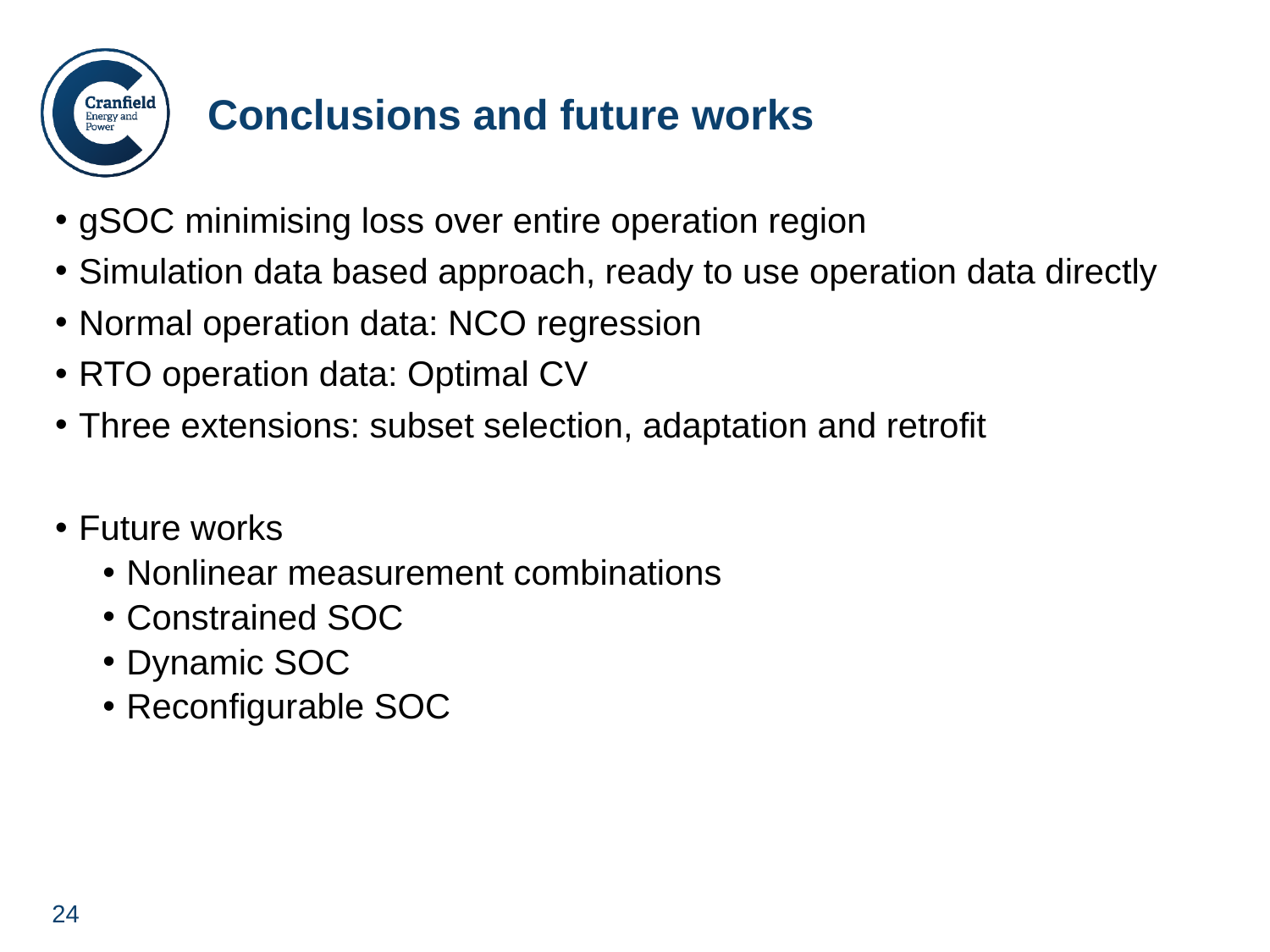

# Conclusions and future works
gSOC minimising loss over entire operation region
Simulation data based approach, ready to use operation data directly
Normal operation data: NCO regression
RTO operation data: Optimal CV
Three extensions: subset selection, adaptation and retrofit

Future works
Nonlinear measurement combinations
Constrained SOC
Dynamic SOC
Reconfigurable SOC